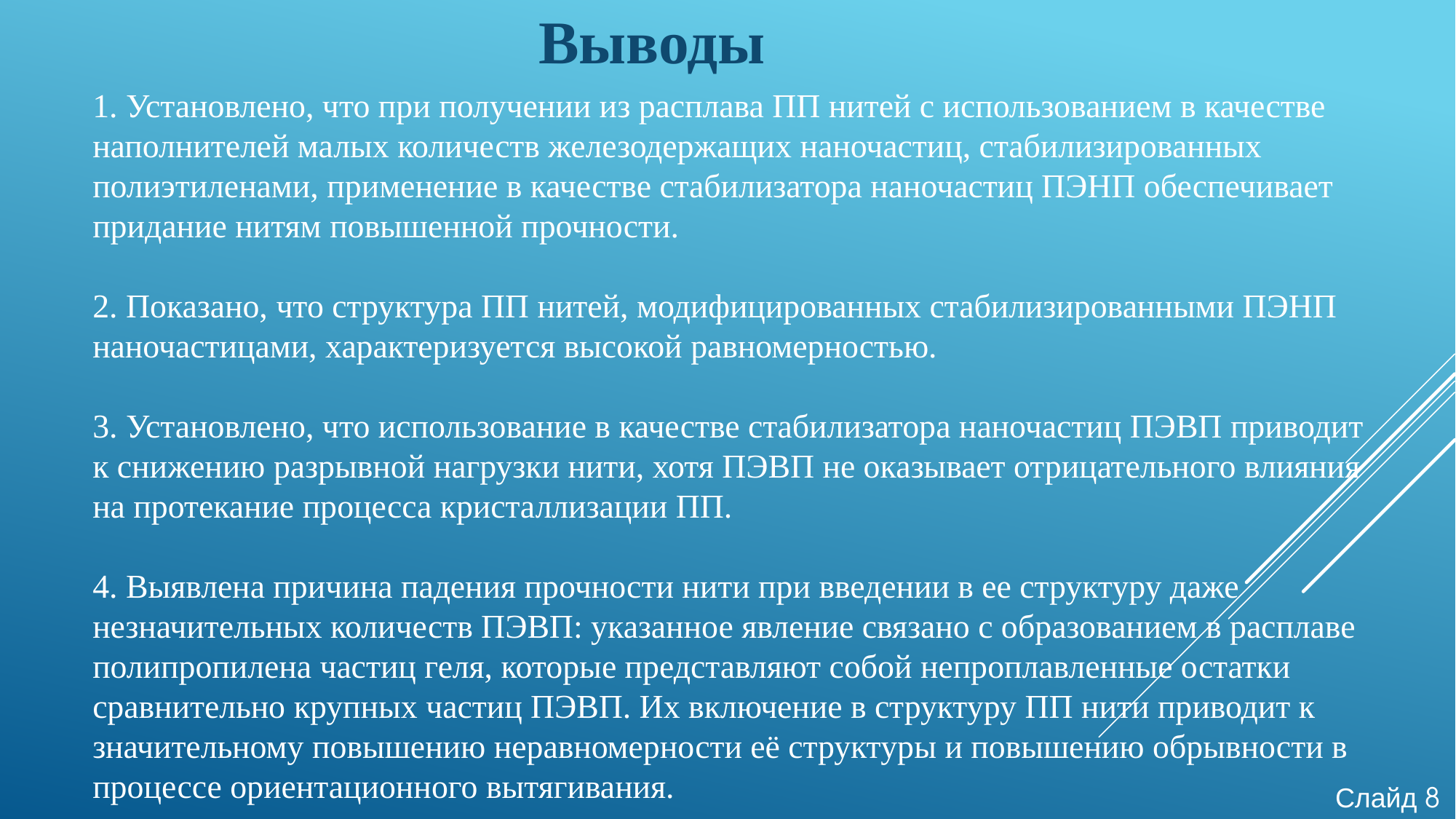

Выводы
# 1. Установлено, что при получении из расплава ПП нитей с использованием в качестве наполнителей малых количеств железодержащих наночастиц, стабилизированных полиэтиленами, применение в качестве стабилизатора наночастиц ПЭНП обеспечивает придание нитям повышенной прочности.   2. Показано, что структура ПП нитей, модифицированных стабилизированными ПЭНП наночастицами, характеризуется высокой равномерностью.   3. Установлено, что использование в качестве стабилизатора наночастиц ПЭВП приводит к снижению разрывной нагрузки нити, хотя ПЭВП не оказывает отрицательного влияния на протекание процесса кристаллизации ПП.   4. Выявлена причина падения прочности нити при введении в ее структуру даже незначительных количеств ПЭВП: указанное явление связано с образованием в расплаве полипропилена частиц геля, которые представляют собой непроплавленные остатки сравнительно крупных частиц ПЭВП. Их включение в структуру ПП нити приводит к значительному повышению неравномерности её структуры и повышению обрывности в процессе ориентационного вытягивания.
Слайд 8